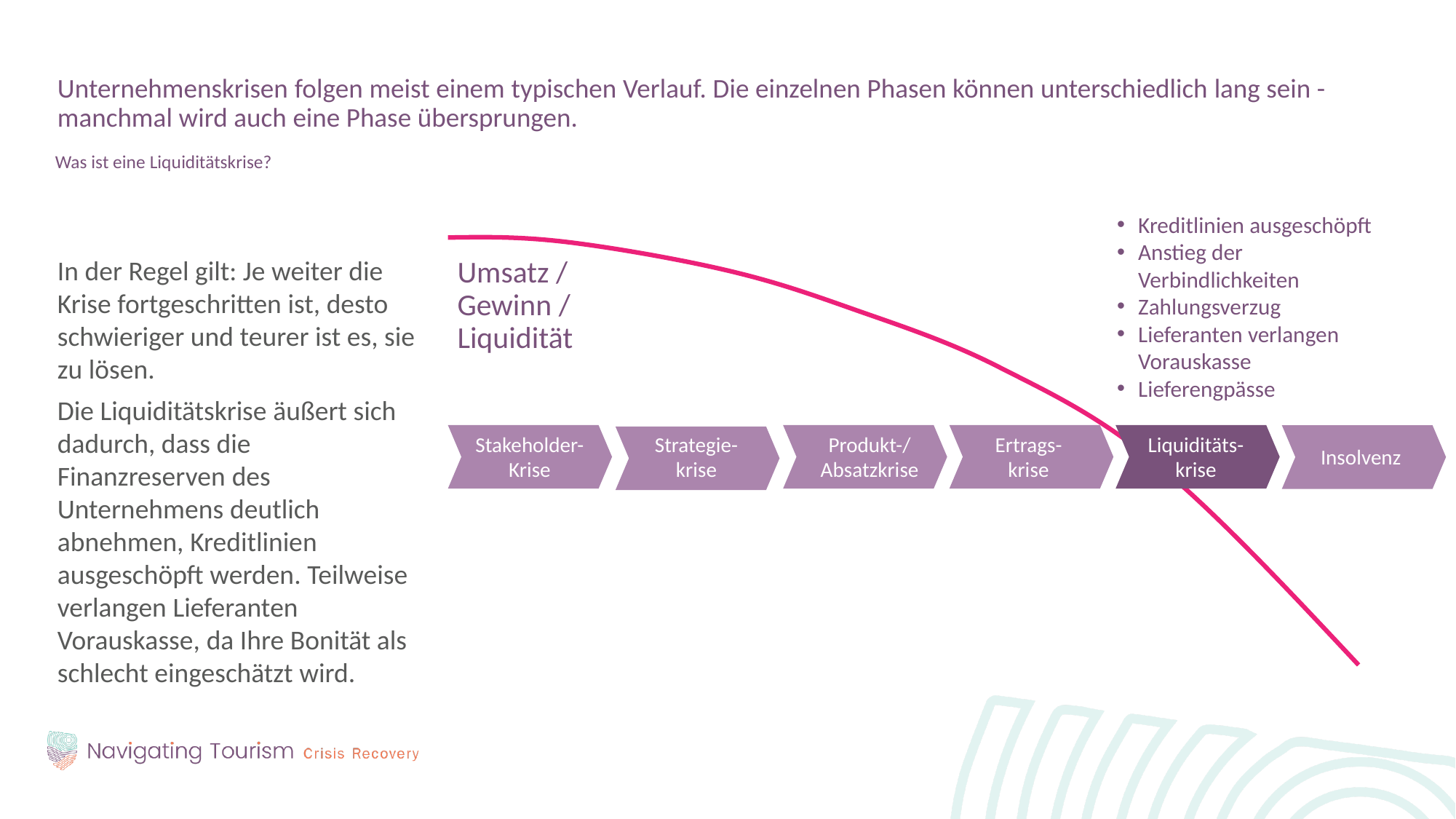

Unternehmenskrisen folgen meist einem typischen Verlauf. Die einzelnen Phasen können unterschiedlich lang sein - manchmal wird auch eine Phase übersprungen.

Was ist eine Liquiditätskrise?
In der Regel gilt: Je weiter die Krise fortgeschritten ist, desto schwieriger und teurer ist es, sie zu lösen.
Die Liquiditätskrise äußert sich dadurch, dass die Finanzreserven des Unternehmens deutlich abnehmen, Kreditlinien ausgeschöpft werden. Teilweise verlangen Lieferanten Vorauskasse, da Ihre Bonität als schlecht eingeschätzt wird.

Kreditlinien ausgeschöpft
Anstieg der Verbindlichkeiten
Zahlungsverzug
Lieferanten verlangen Vorauskasse
Lieferengpässe

Umsatz /
Gewinn /
Liquidität
Stakeholder-
Krise
Produkt-/ Absatzkrise
Ertrags-krise
Liquiditäts-krise
Strategie-krise

Insolvenz